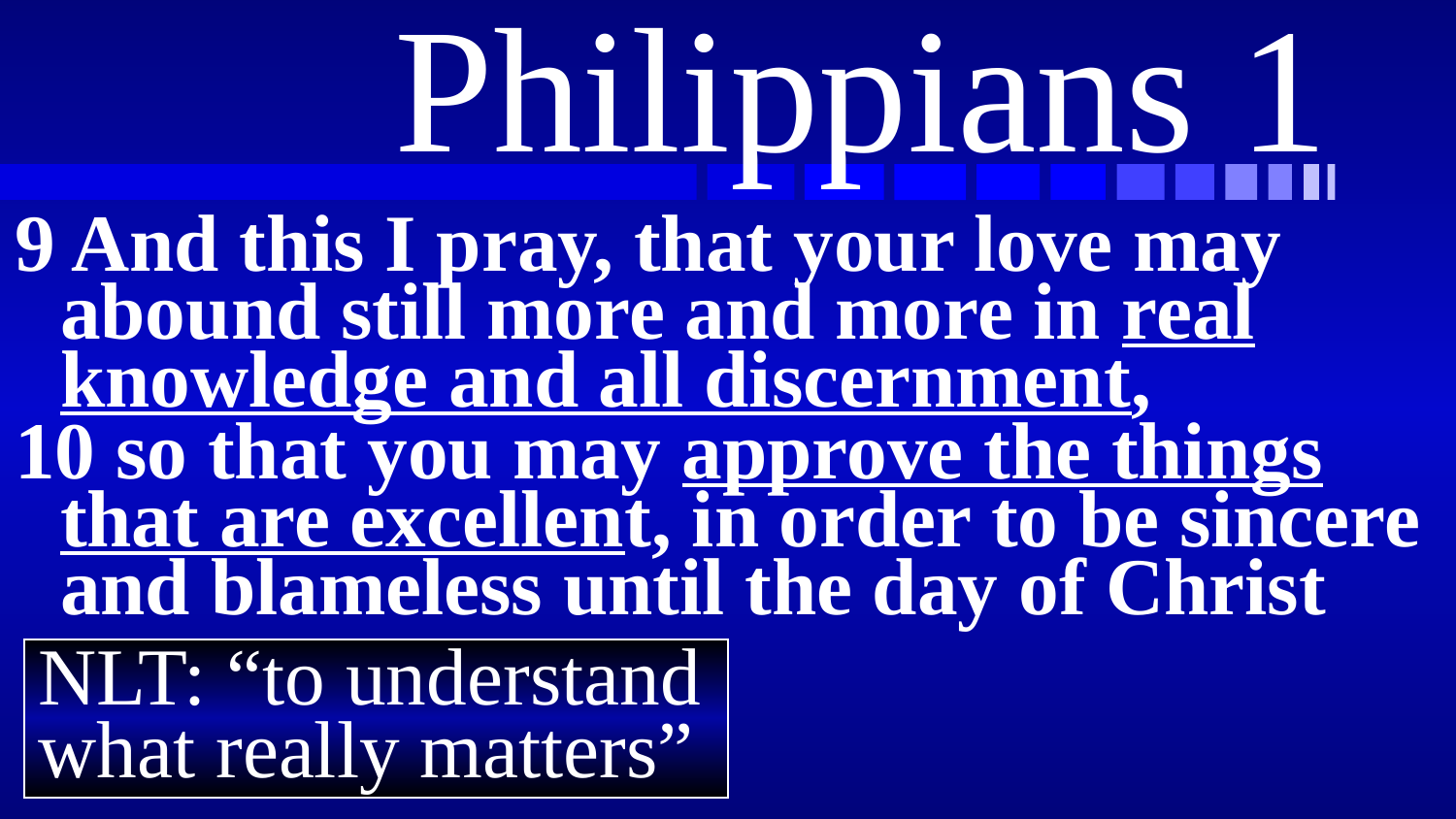

# Philippians 1
9 And this I pray, that your love may abound still more and more in real knowledge and all discernment,
10 so that you may approve the things that are excellent, in order to be sincere and blameless until the day of Christ
NLT: “to understand what really matters”